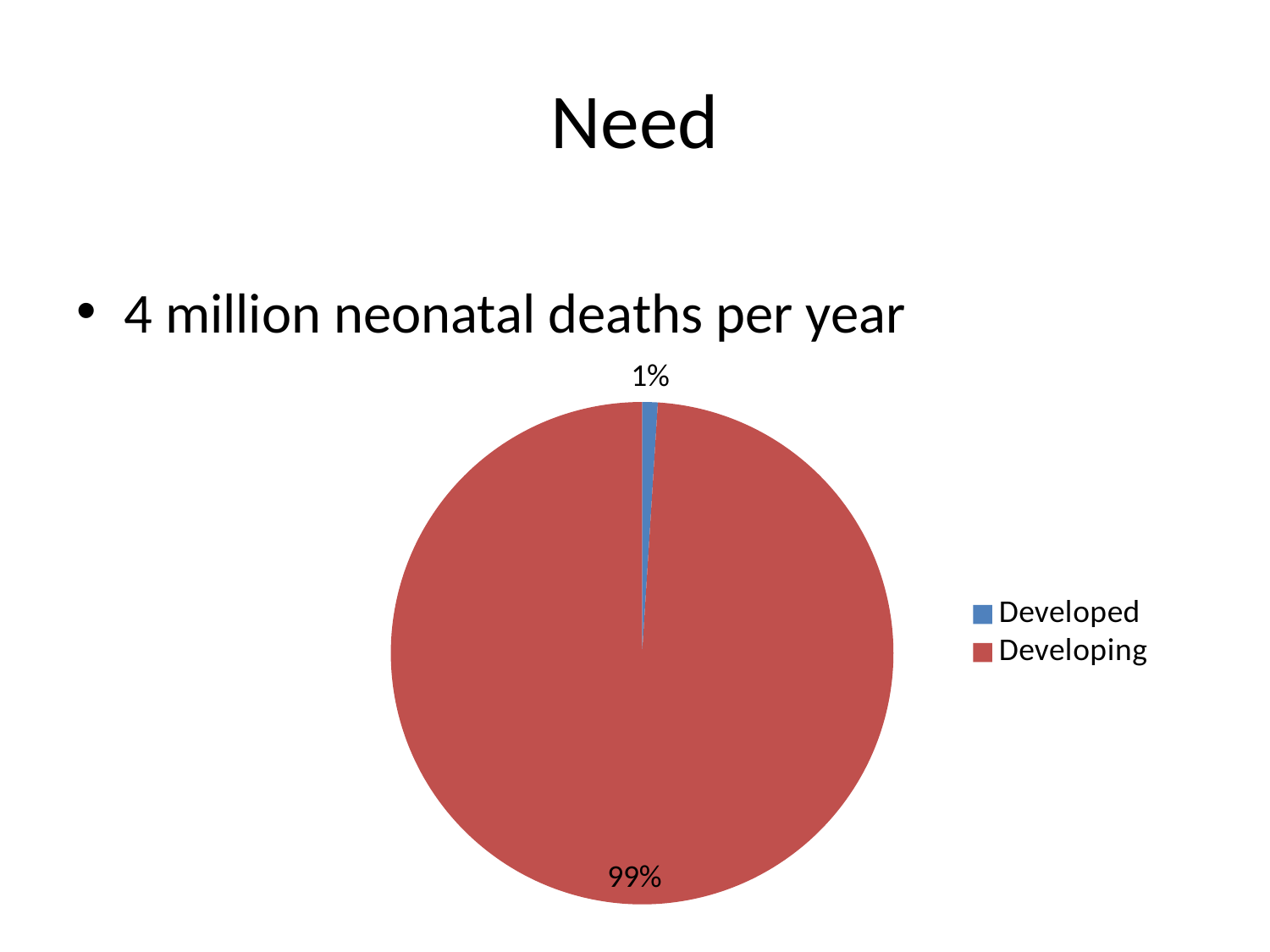

# Need

4 million neonatal deaths per year

### Chart

| Category | Sales |
|---|---|
| Developed | 0.01 |
| Developing | 0.99 |